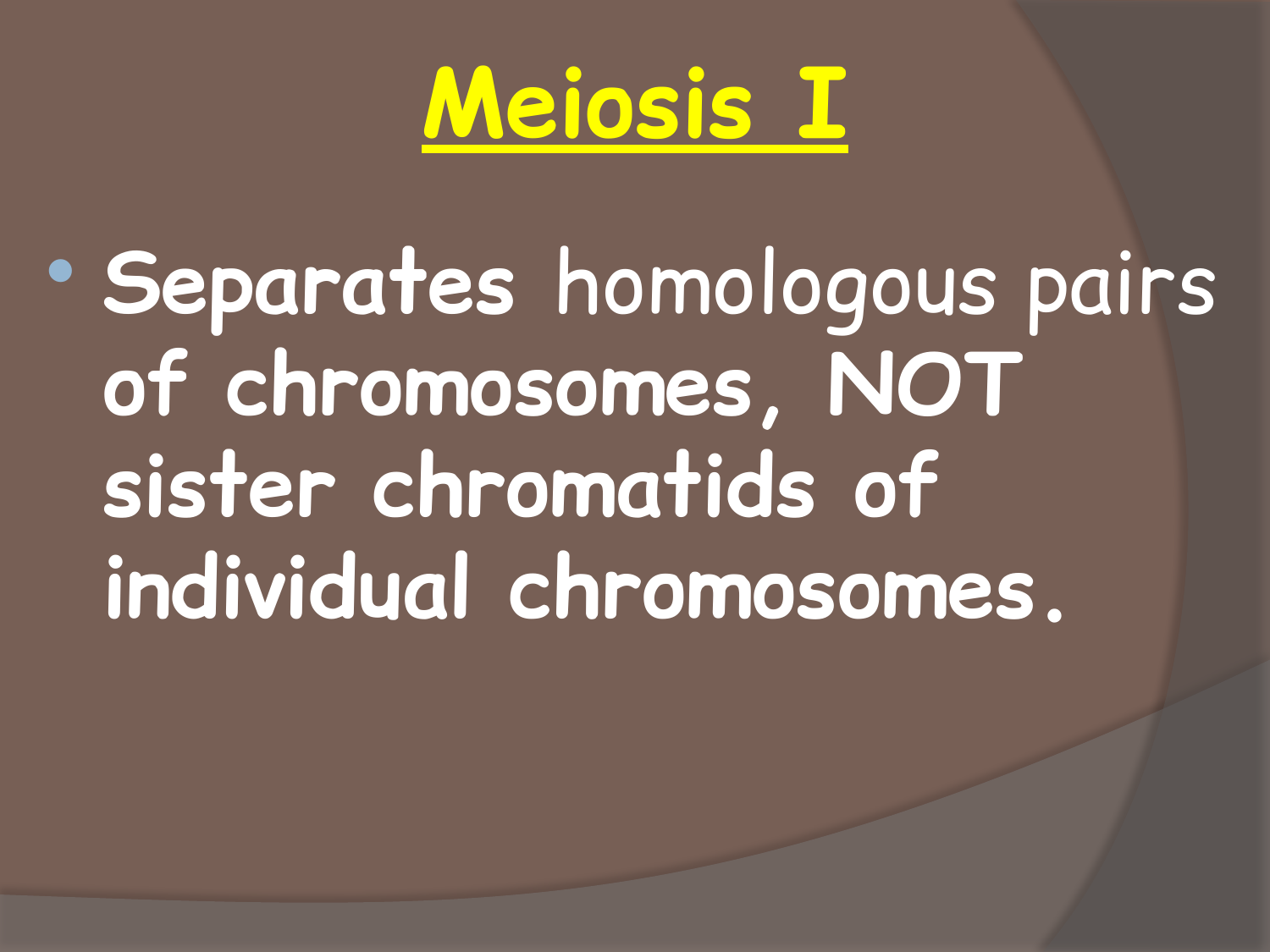

# Meiosis I
Separates homologous pairs of chromosomes, not sister chromatids of individual chromosomes.